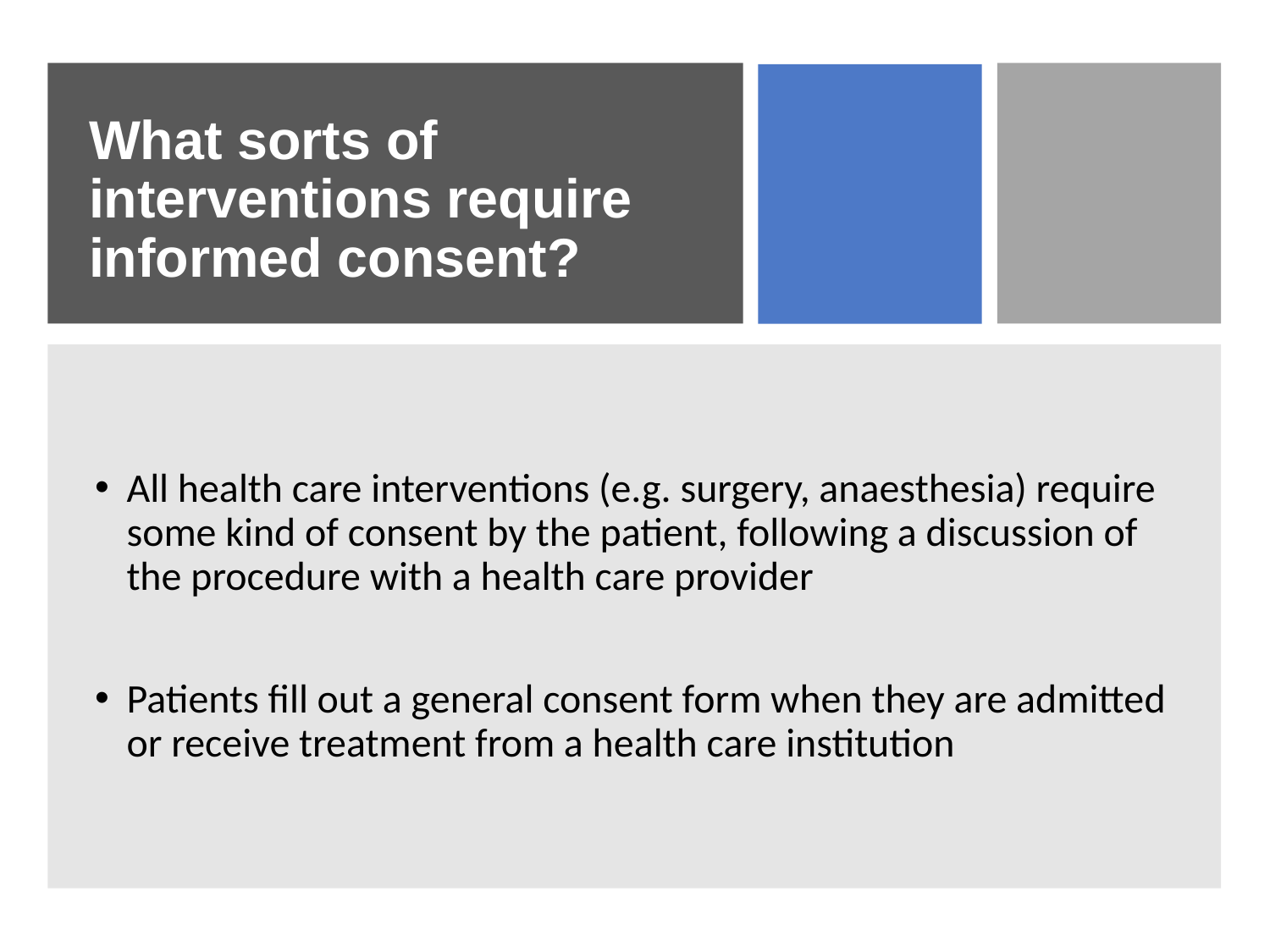

# What sorts of interventions require informed consent?

All health care interventions (e.g. surgery, anaesthesia) require some kind of consent by the patient, following a discussion of the procedure with a health care provider

Patients fill out a general consent form when they are admitted or receive treatment from a health care institution